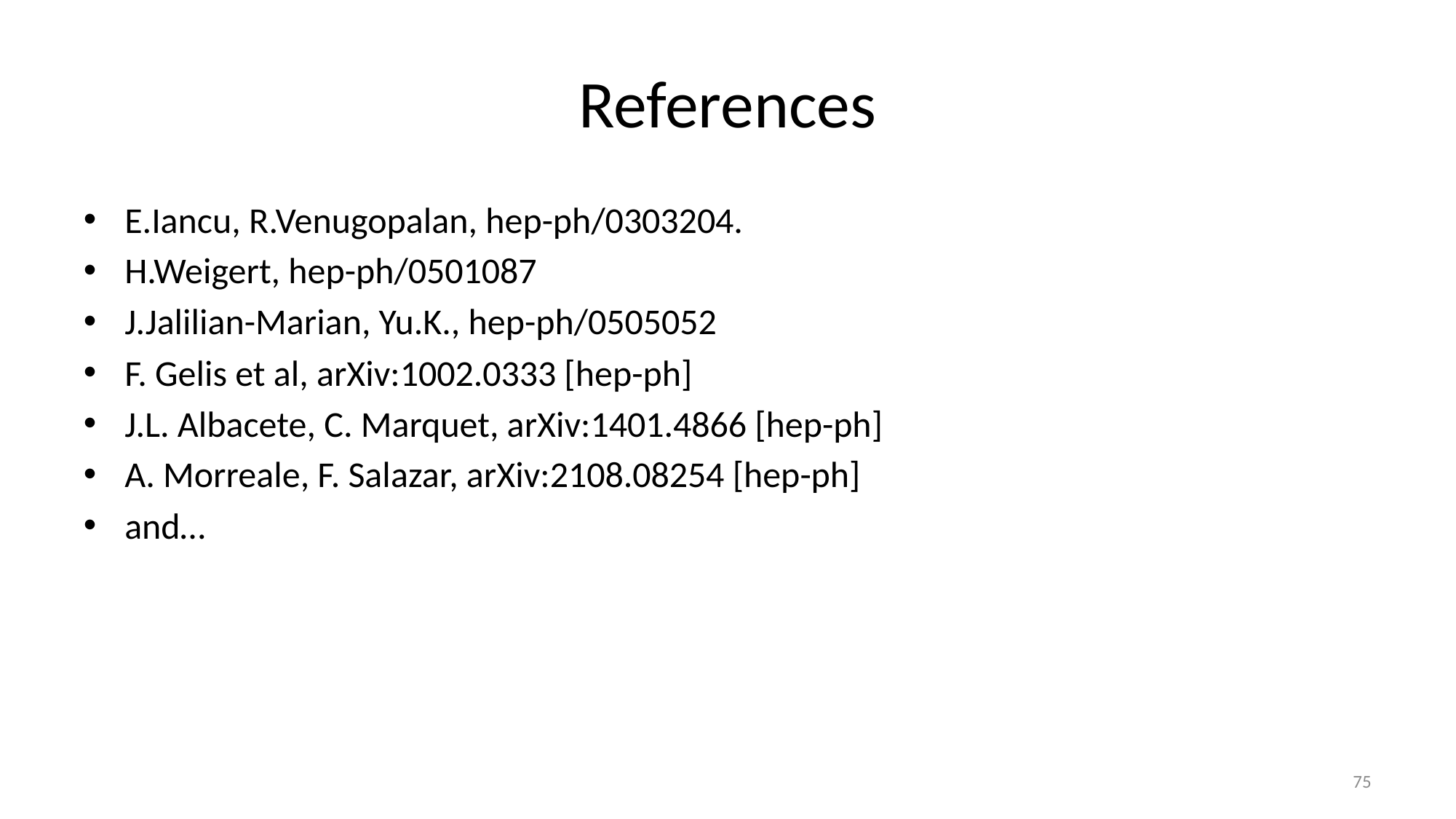

# References
E.Iancu, R.Venugopalan, hep-ph/0303204.
H.Weigert, hep-ph/0501087
J.Jalilian-Marian, Yu.K., hep-ph/0505052
F. Gelis et al, arXiv:1002.0333 [hep-ph]
J.L. Albacete, C. Marquet, arXiv:1401.4866 [hep-ph]
A. Morreale, F. Salazar, arXiv:2108.08254 [hep-ph]
and…
75